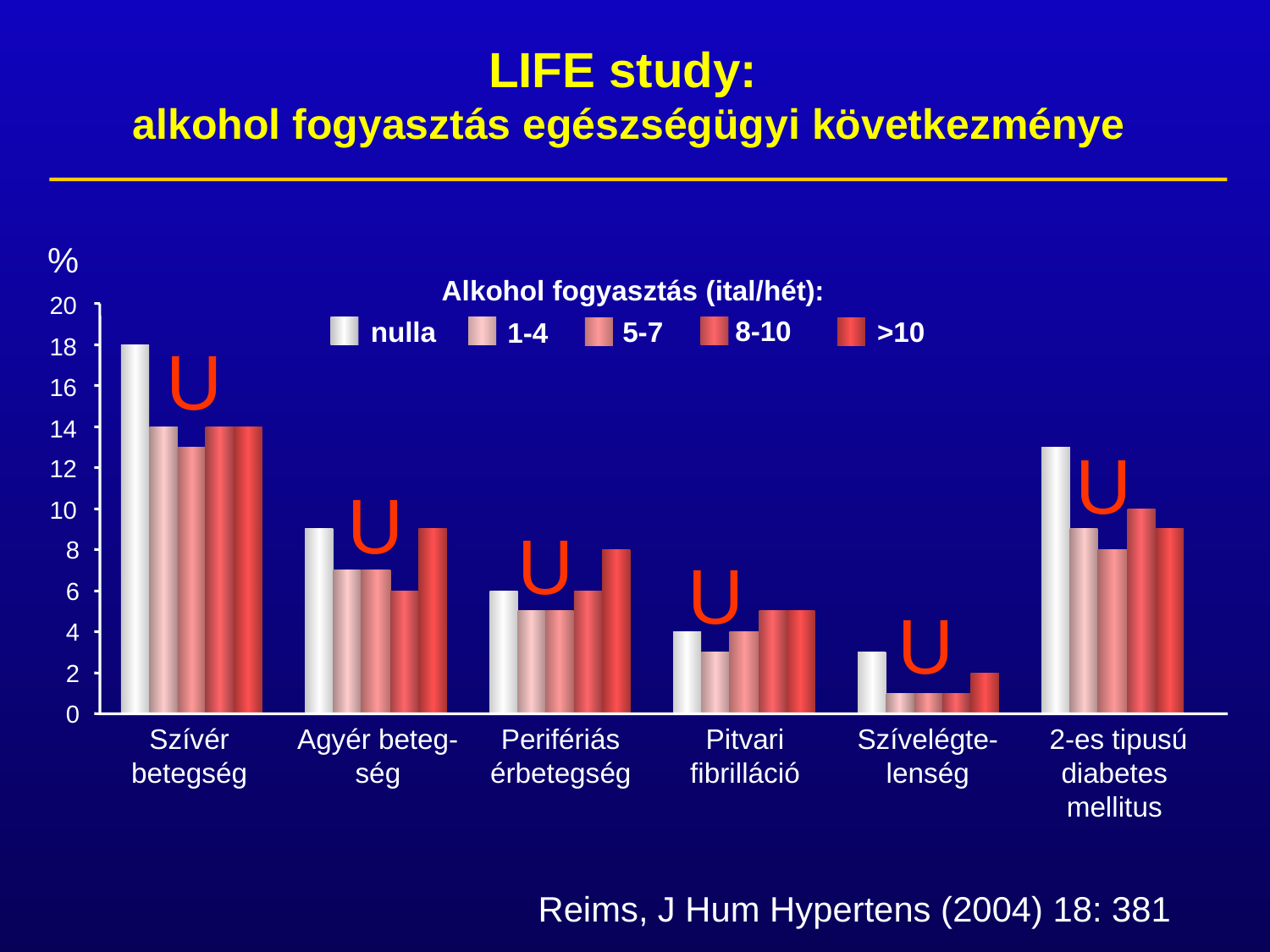

# LIFE study: alkohol fogyasztás egészségügyi következménye

%
              Alkohol fogyasztás (ital/hét):
8-10
nulla
5-7
>10
1-4

20

U
18

16
14

U

12
U
10

U

8
U

6
U

4

2

0

Szívér betegség
Agyér beteg-
ség
Perifériás érbetegség
Pitvari fibrilláció
Szívelégte-lenség
 2-es tipusú diabetes mellitus
Reims, J Hum Hypertens (2004) 18: 381